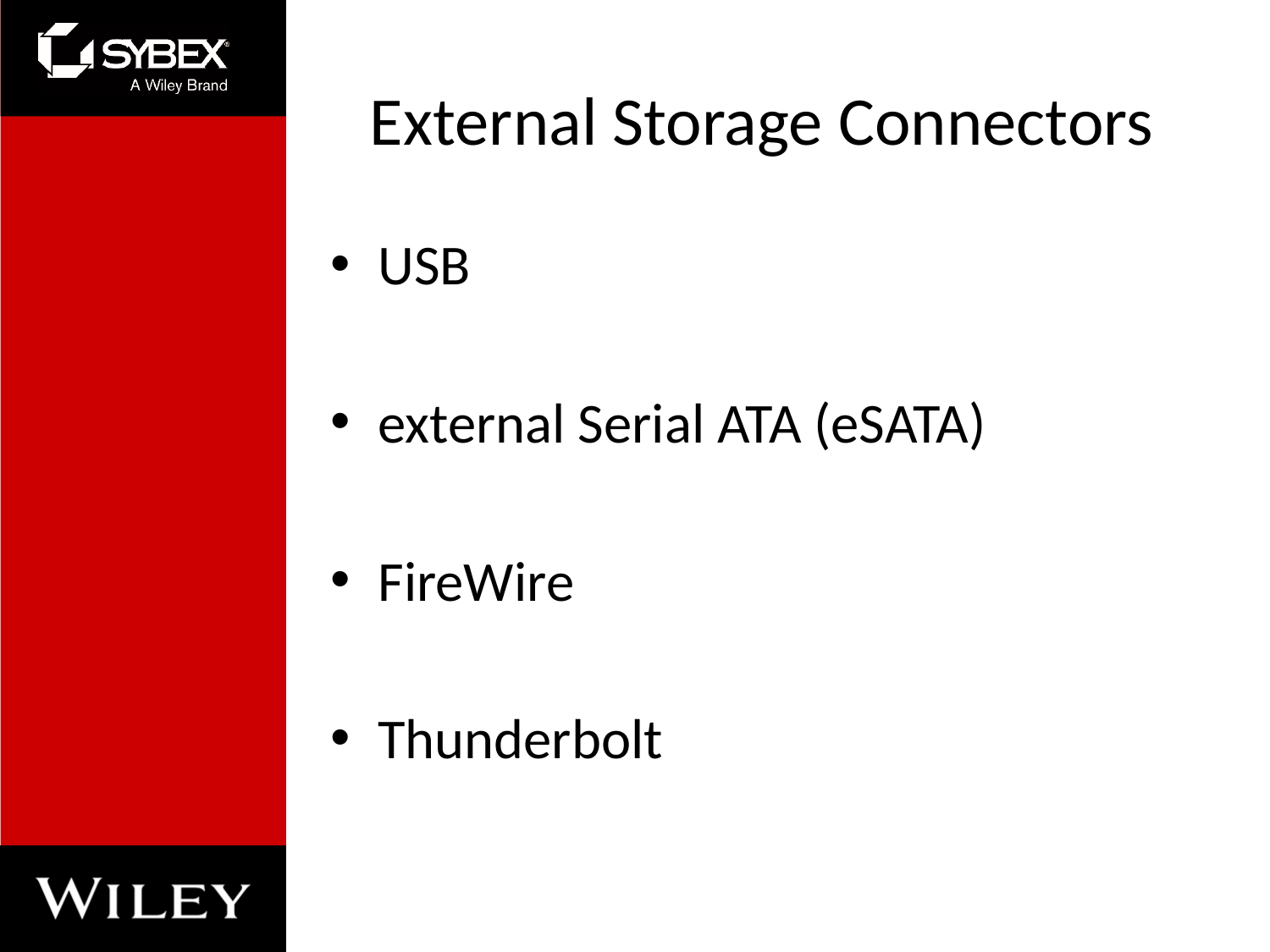

# External Storage Connectors
USB

external Serial ATA (eSATA)

FireWire

Thunderbolt